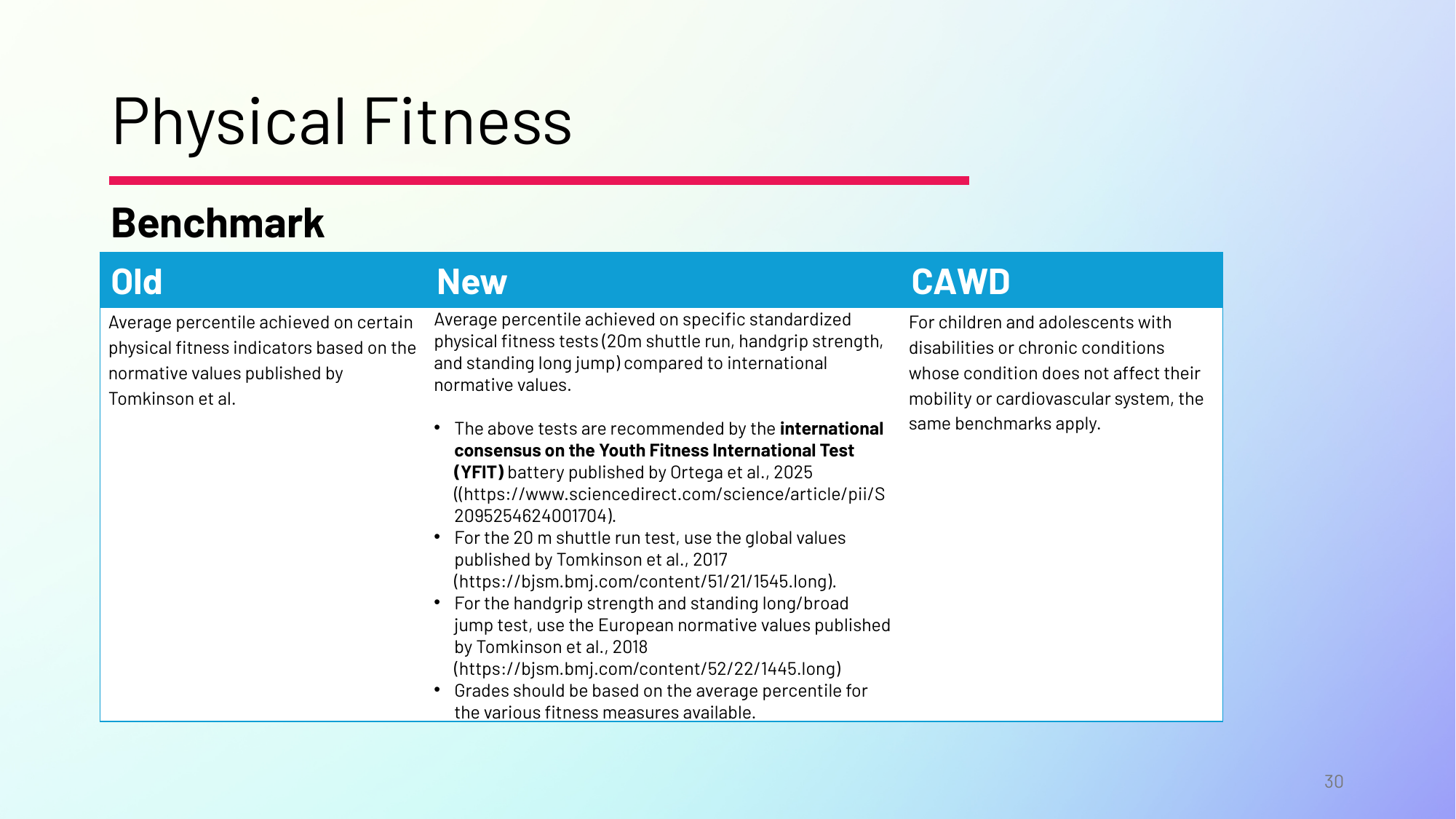

# Physical Fitness
Benchmark
| Old | New | CAWD |
| --- | --- | --- |
| Average percentile achieved on certain physical fitness indicators based on the normative values published by Tomkinson et al. | Average percentile achieved on specific standardized physical fitness tests (20m shuttle run, handgrip strength, and standing long jump) compared to international normative values.   The above tests are recommended by the international consensus on the Youth Fitness International Test (YFIT) battery published by Ortega et al., 2025 ((https://www.sciencedirect.com/science/article/pii/S2095254624001704). For the 20 m shuttle run test, use the global values published by Tomkinson et al., 2017 (https://bjsm.bmj.com/content/51/21/1545.long). For the handgrip strength and standing long/broad jump test, use the European normative values published by Tomkinson et al., 2018 (https://bjsm.bmj.com/content/52/22/1445.long) Grades should be based on the average percentile for the various fitness measures available. | For children and adolescents with disabilities or chronic conditions whose condition does not affect their mobility or cardiovascular system, the same benchmarks apply. |
30